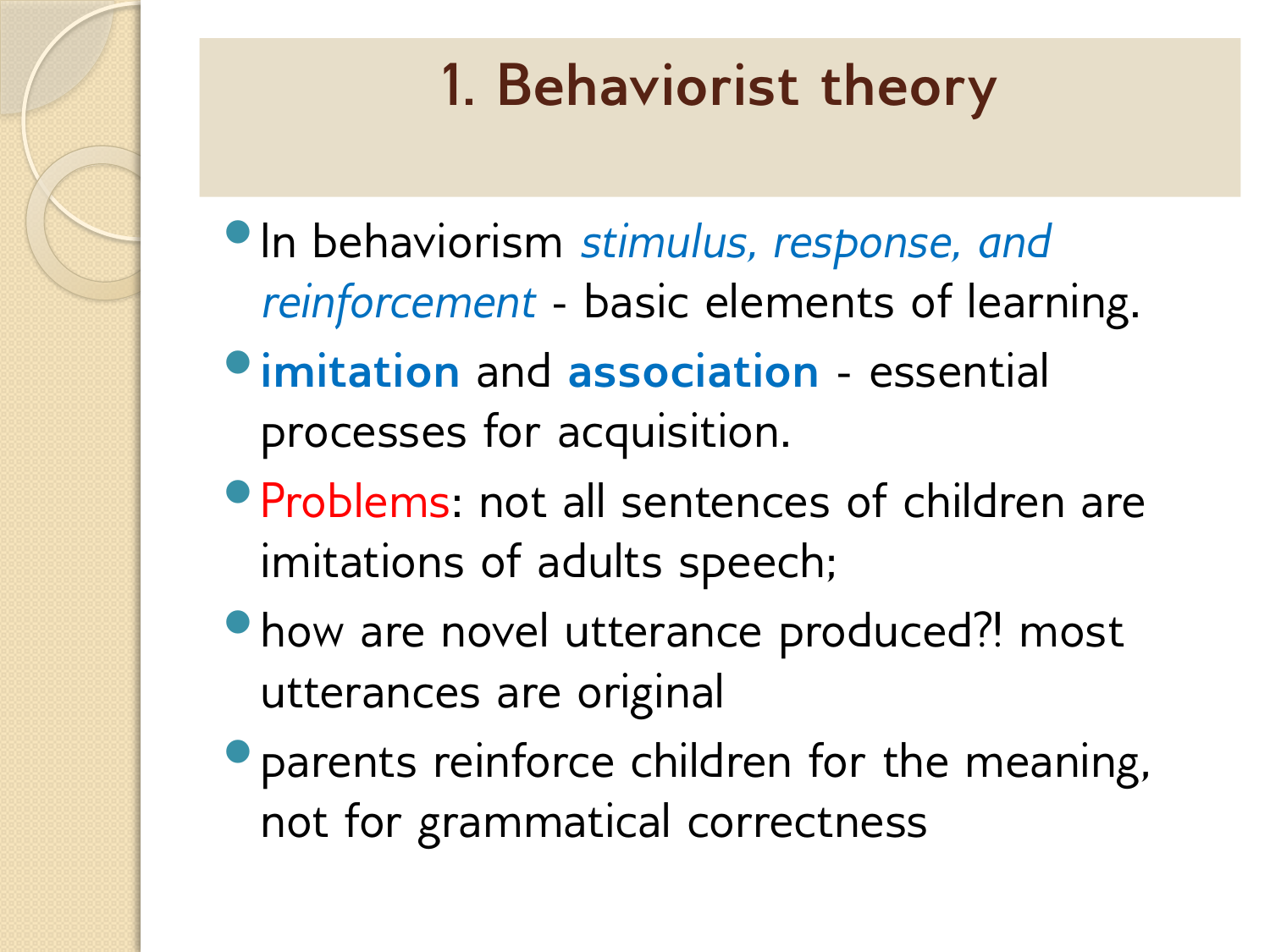

# 1. Behaviorist theory
In behaviorism stimulus, response, and reinforcement - basic elements of learning.
imitation and association - essential processes for acquisition.
Problems: not all sentences of children are imitations of adults speech;
how are novel utterance produced?! most utterances are original
parents reinforce children for the meaning, not for grammatical correctness